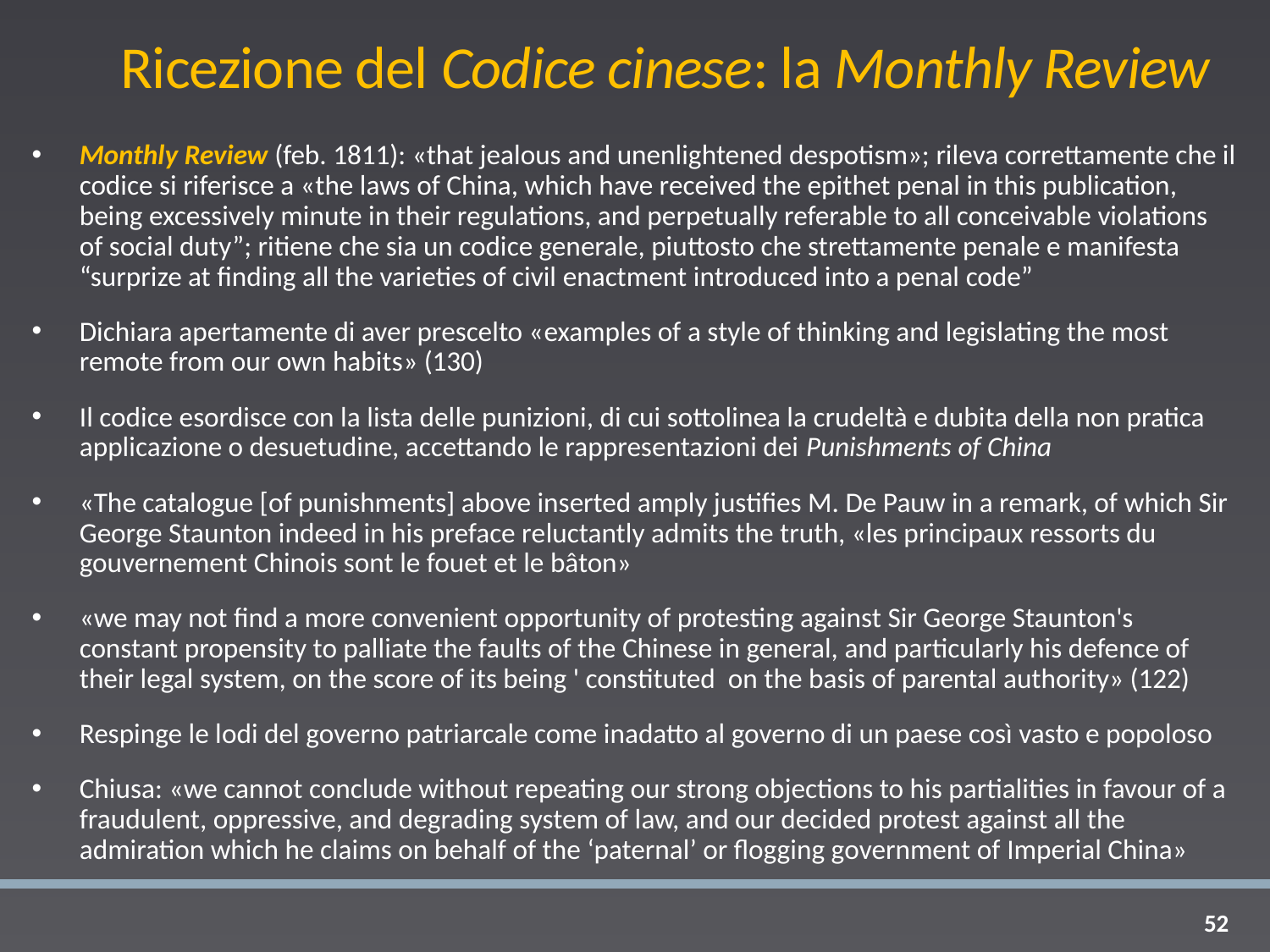

# Ricezione del Codice cinese: la Monthly Review
Monthly Review (feb. 1811): «that jealous and unenlightened despotism»; rileva correttamente che il codice si riferisce a «the laws of China, which have received the epithet penal in this publication, being excessively minute in their regulations, and perpetually referable to all conceivable violations of social duty”; ritiene che sia un codice generale, piuttosto che strettamente penale e manifesta “surprize at finding all the varieties of civil enactment introduced into a penal code”
Dichiara apertamente di aver prescelto «examples of a style of thinking and legislating the most remote from our own habits» (130)
Il codice esordisce con la lista delle punizioni, di cui sottolinea la crudeltà e dubita della non pratica applicazione o desuetudine, accettando le rappresentazioni dei Punishments of China
«The catalogue [of punishments] above inserted amply justifies M. De Pauw in a remark, of which Sir George Staunton indeed in his preface reluctantly admits the truth, «les principaux ressorts du gouvernement Chinois sont le fouet et le bâton»
«we may not find a more convenient opportunity of protesting against Sir George Staunton's constant propensity to palliate the faults of the Chinese in general, and particularly his defence of their legal system, on the score of its being ' constituted  on the basis of parental authority» (122)
Respinge le lodi del governo patriarcale come inadatto al governo di un paese così vasto e popoloso
Chiusa: «we cannot conclude without repeating our strong objections to his partialities in favour of a fraudulent, oppressive, and degrading system of law, and our decided protest against all the admiration which he claims on behalf of the ‘paternal’ or flogging government of Imperial China»
52